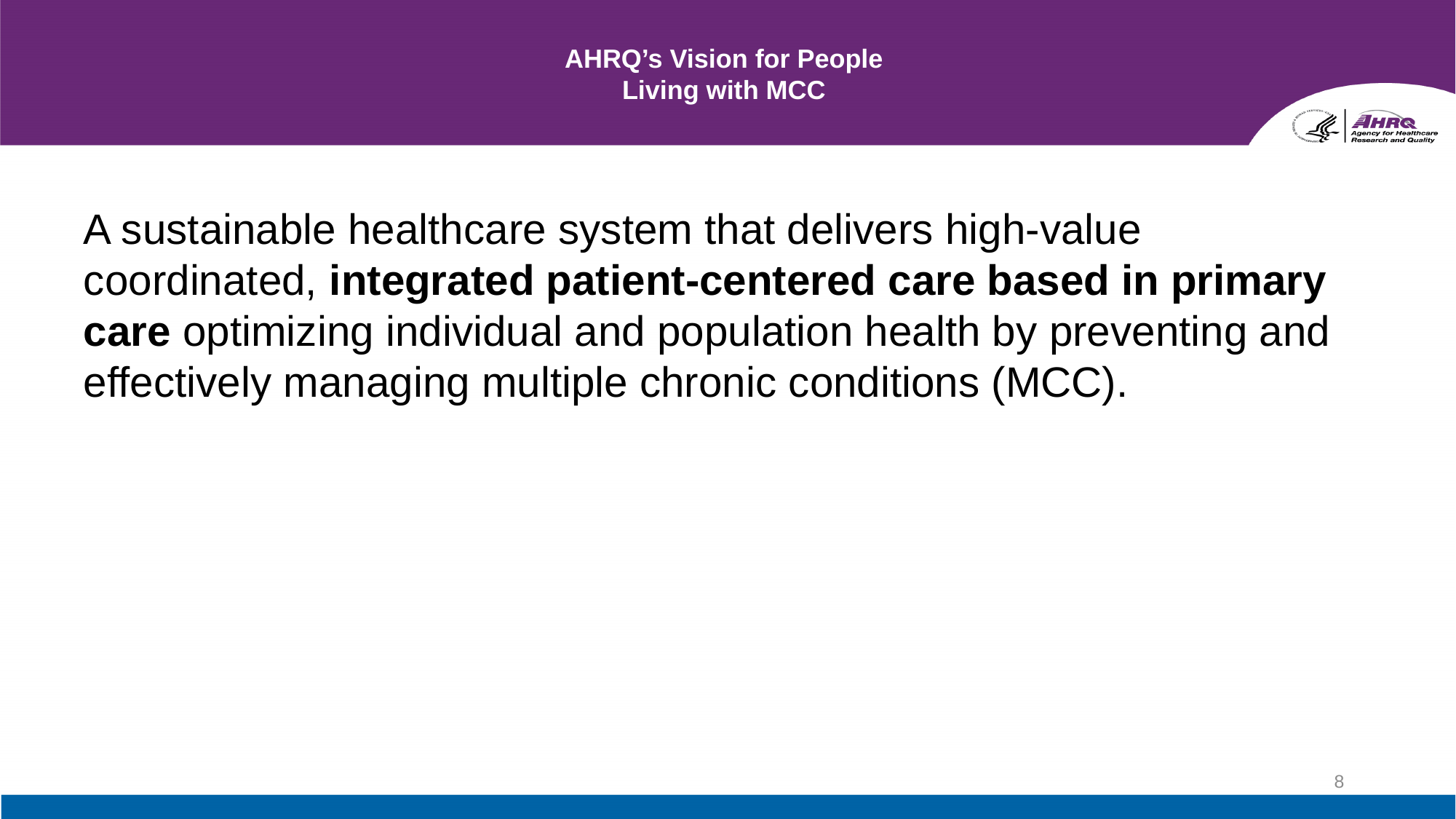

# AHRQ’s Vision for People Living with MCC
A sustainable healthcare system that delivers high-value coordinated, integrated patient-centered care based in primary care optimizing individual and population health by preventing and effectively managing multiple chronic conditions (MCC).

8